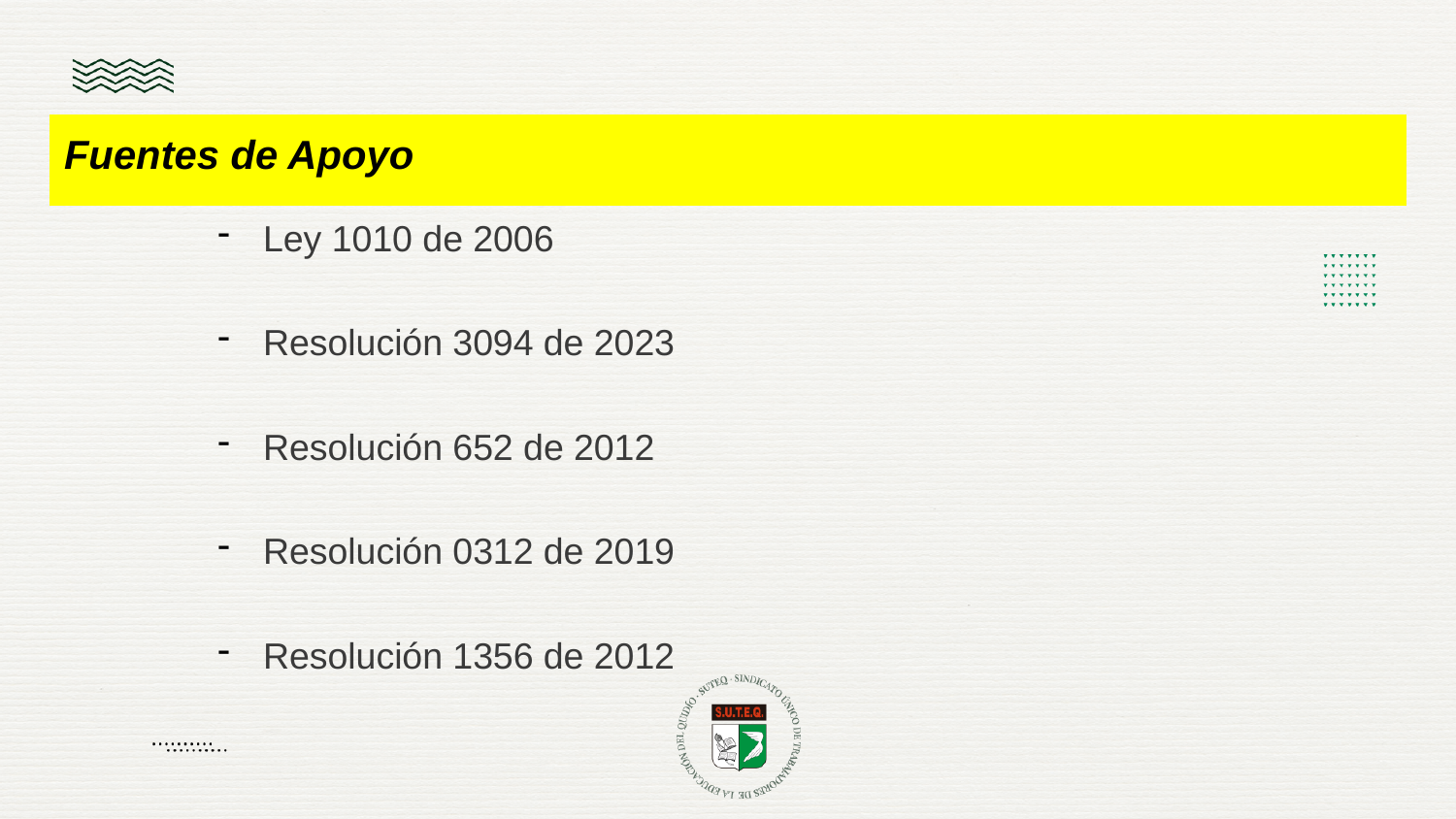

# Fuentes de Apoyo
Ley 1010 de 2006
Resolución 3094 de 2023
Resolución 652 de 2012
Resolución 0312 de 2019
Resolución 1356 de 2012